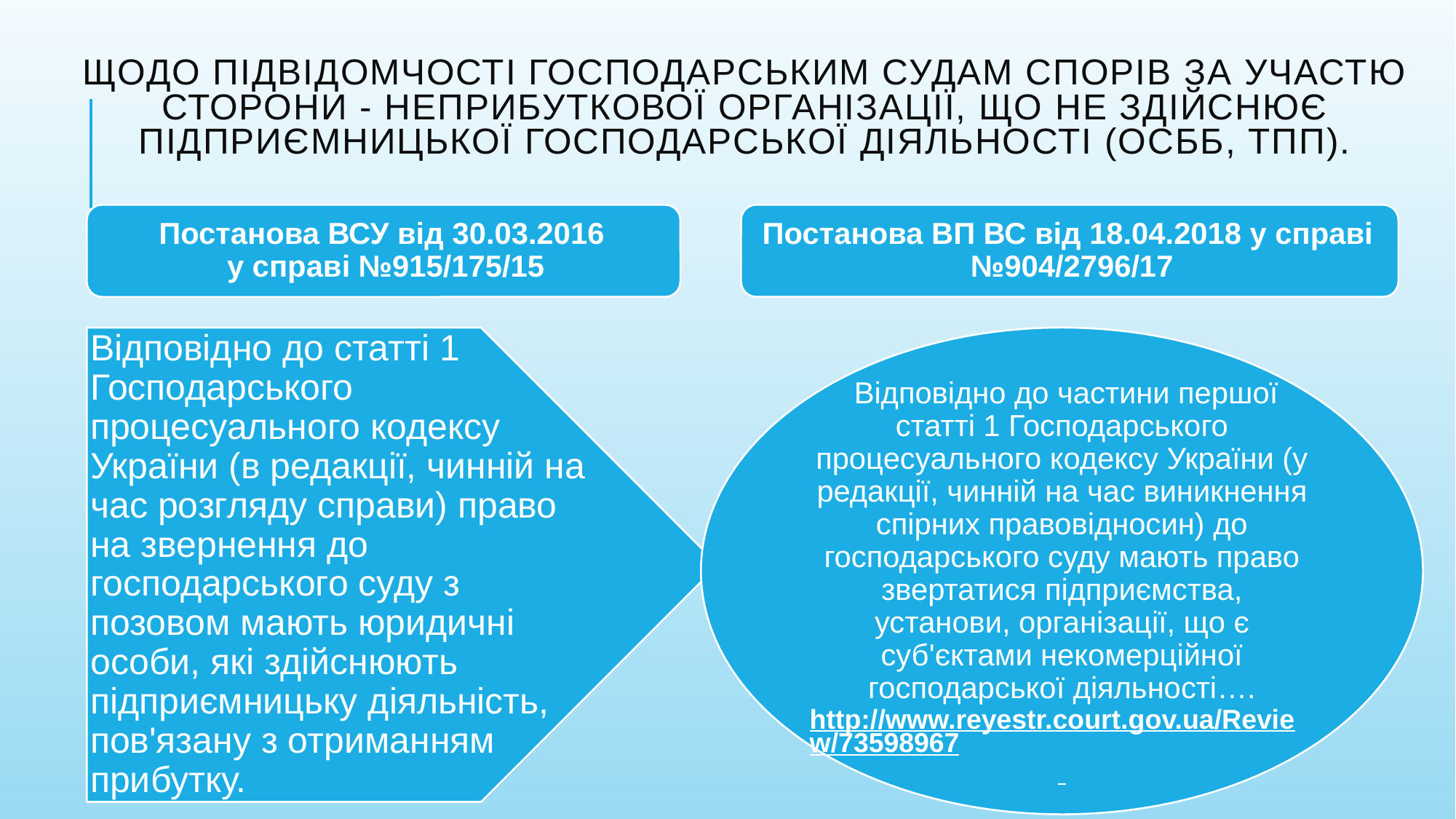

# Щодо підвідомчості господарським судам спорів за участю сторони - неприбуткової організації, що не здійснює підприємницької господарської діяльності (осбб, тпп).
Постанова ВСУ від 30.03.2016
у справі №915/175/15
Постанова ВП ВС від 18.04.2018 у справі
№904/2796/17
Відповідно до статті 1 Господарського процесуального кодексу України (в редакції, чинній на час розгляду справи) право на звернення до господарського суду з позовом мають юридичні особи, які здійснюють підприємницьку діяльність, пов'язану з отриманням прибутку.
 Відповідно до частини першої статті 1 Господарського процесуального кодексу України (у редакції, чинній на час виникнення спірних правовідносин) до господарського суду мають право звертатися підприємства, установи, організації, що є суб'єктами некомерційної господарської діяльності….
http://www.reyestr.court.gov.ua/Review/73598967